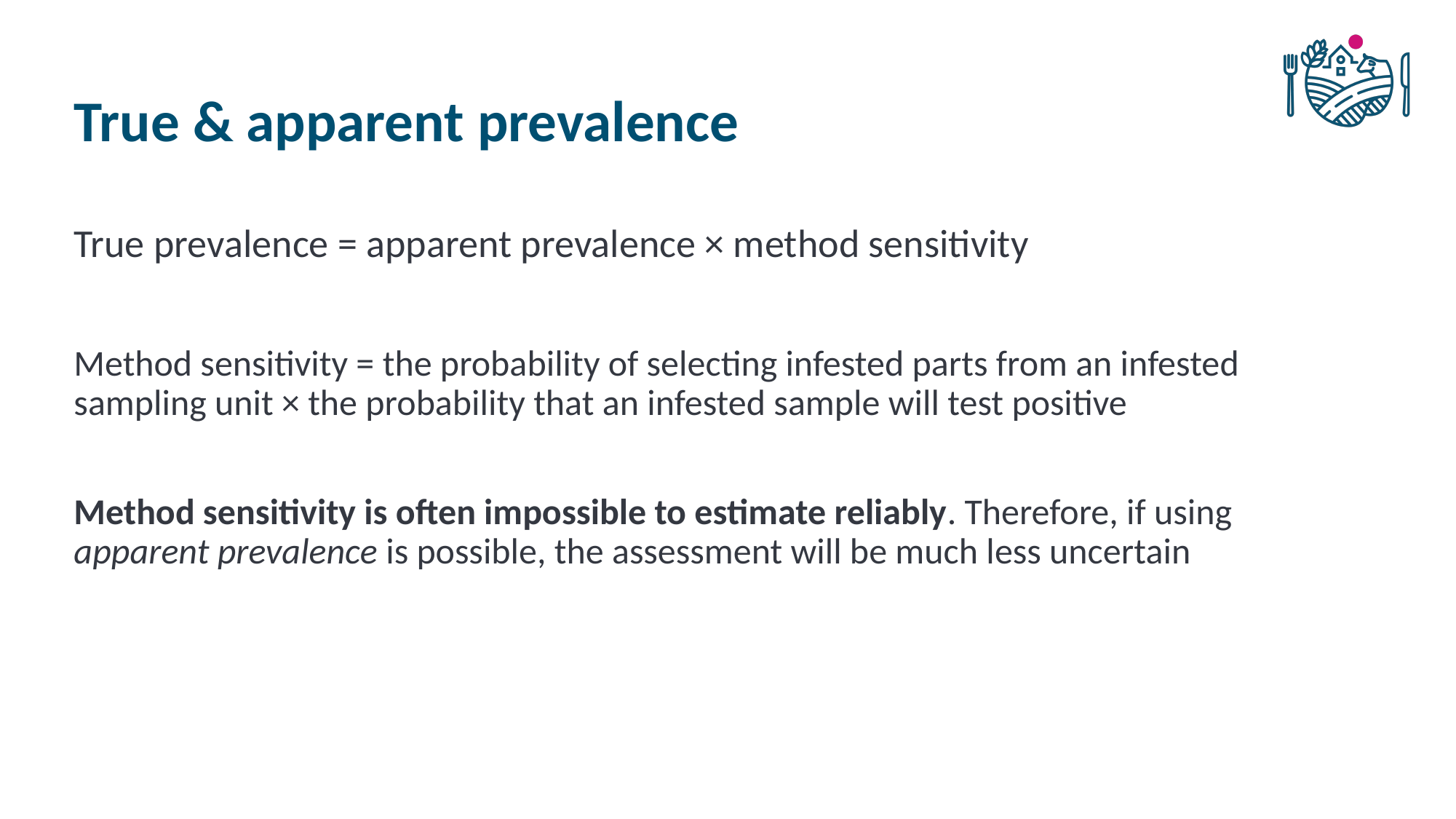

# True & apparent prevalence
True prevalence = apparent prevalence × method sensitivity

Method sensitivity = the probability of selecting infested parts from an infested sampling unit × the probability that an infested sample will test positive

Method sensitivity is often impossible to estimate reliably. Therefore, if using apparent prevalence is possible, the assessment will be much less uncertain